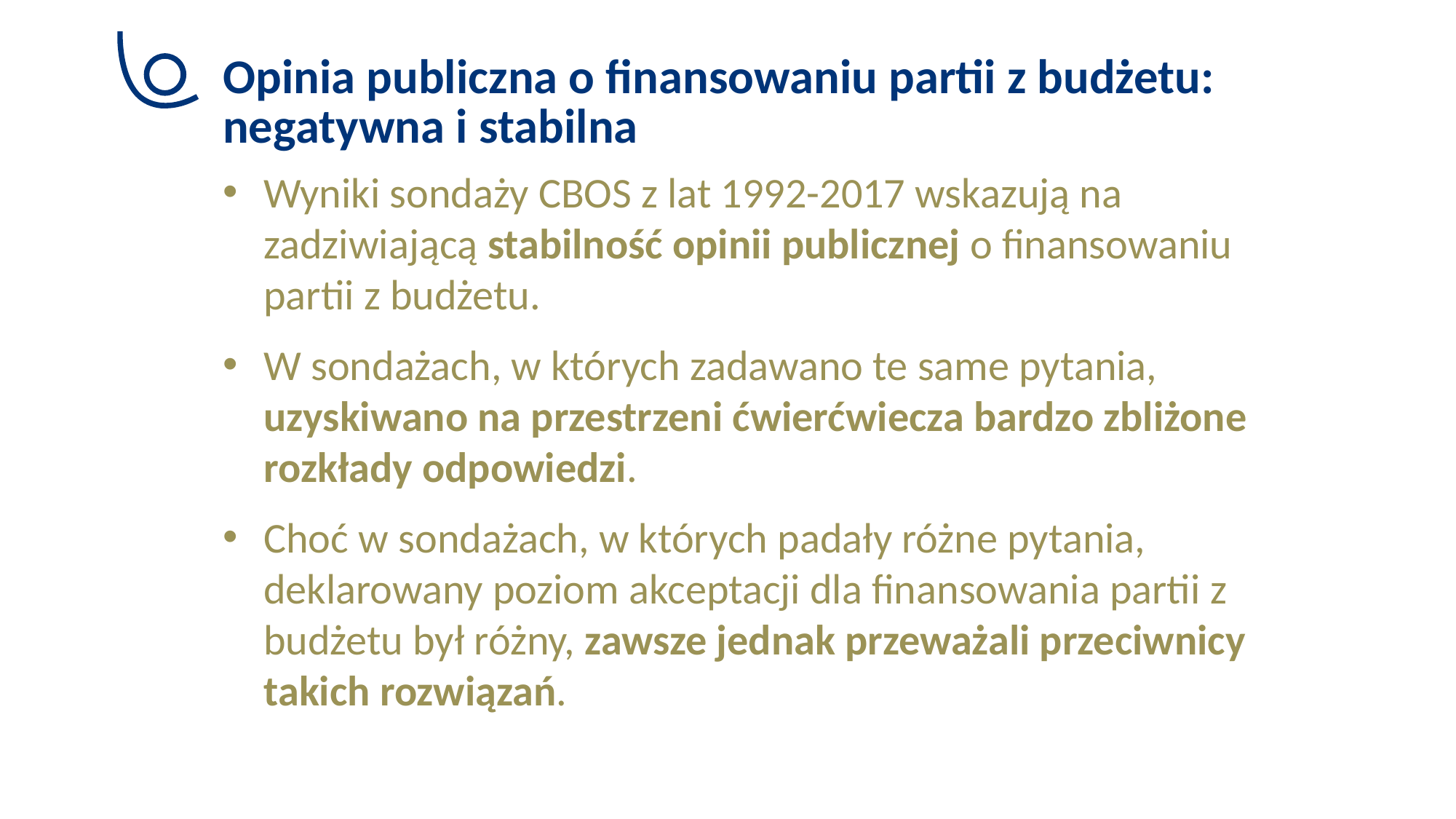

# Opinia publiczna o finansowaniu partii z budżetu: negatywna i stabilna
Wyniki sondaży CBOS z lat 1992-2017 wskazują na zadziwiającą stabilność opinii publicznej o finansowaniu partii z budżetu.
W sondażach, w których zadawano te same pytania, uzyskiwano na przestrzeni ćwierćwiecza bardzo zbliżone rozkłady odpowiedzi.
Choć w sondażach, w których padały różne pytania, deklarowany poziom akceptacji dla finansowania partii z budżetu był różny, zawsze jednak przeważali przeciwnicy takich rozwiązań.